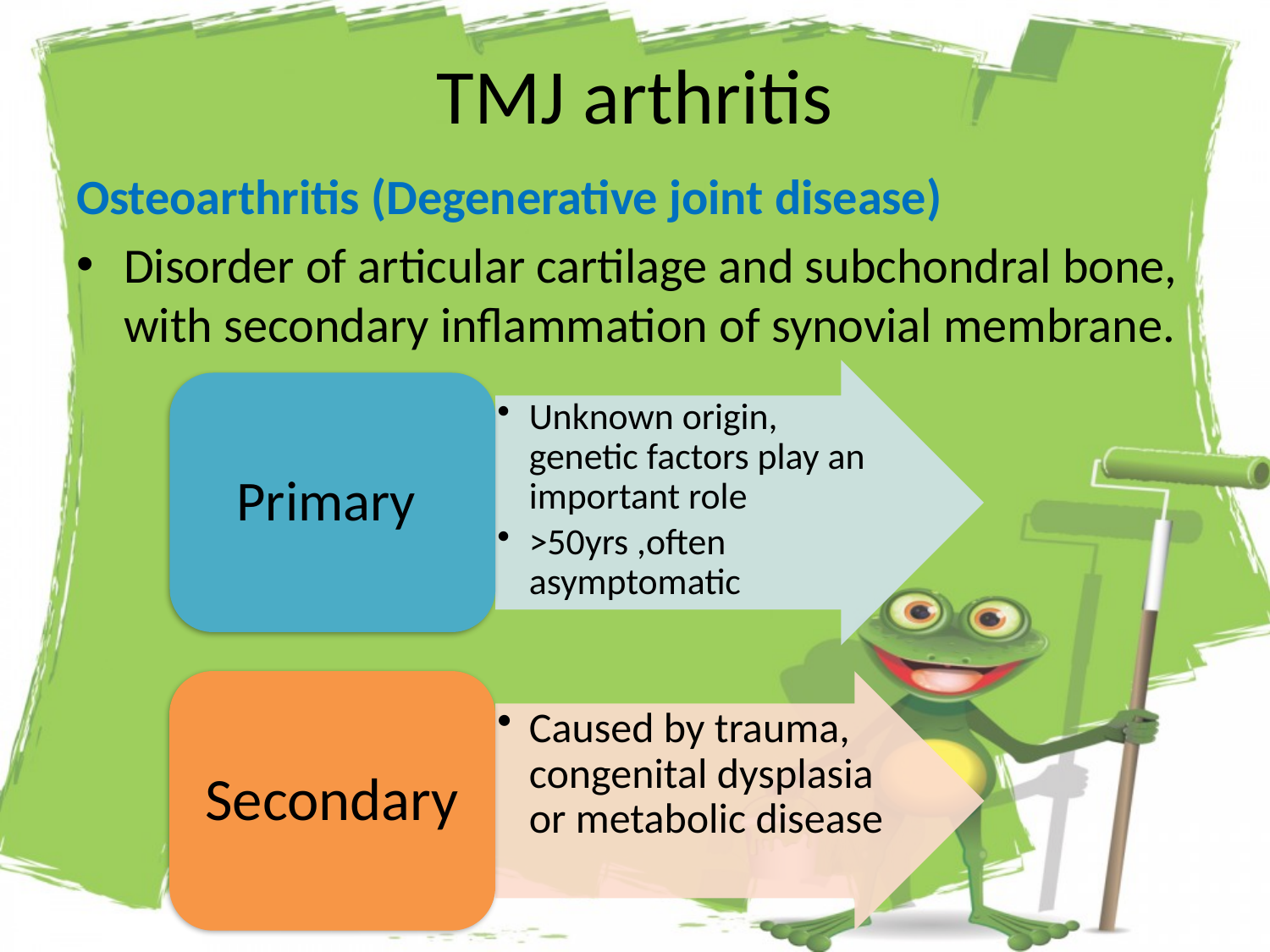

# TMJ arthritis
Osteoarthritis (Degenerative joint disease)
Disorder of articular cartilage and subchondral bone, with secondary inflammation of synovial membrane.

Unknown origin, genetic factors play an important role
>50yrs ,often asymptomatic
Primary
Caused by trauma, congenital dysplasia or metabolic disease
Secondary